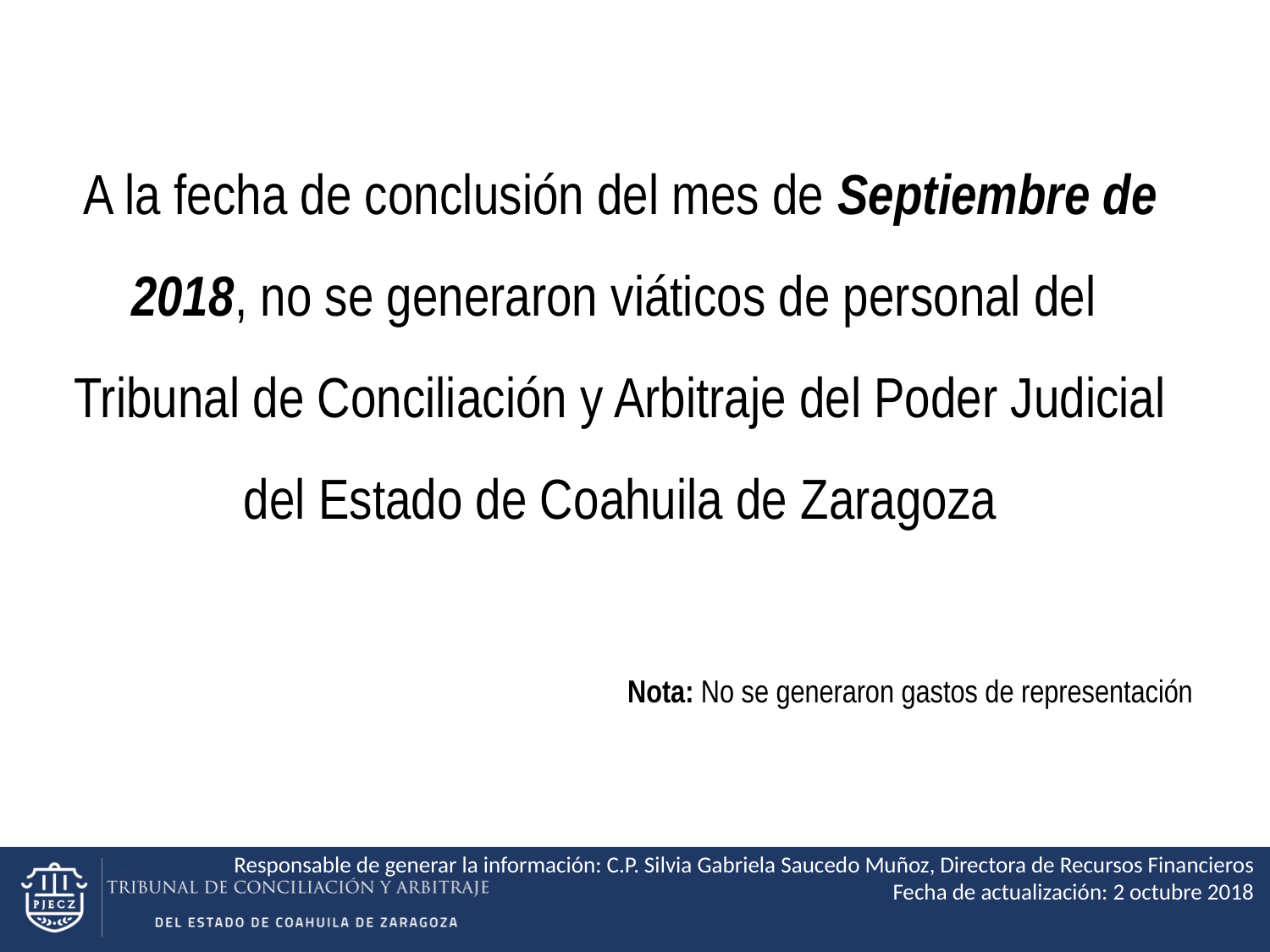

Nota: No se generaron gastos de representación

A la fecha de conclusión del mes de Septiembre de 2018, no se generaron viáticos de personal del
Tribunal de Conciliación y Arbitraje del Poder Judicial del Estado de Coahuila de Zaragoza
Responsable de generar la información: C.P. Silvia Gabriela Saucedo Muñoz, Directora de Recursos Financieros
Fecha de actualización: 2 octubre 2018